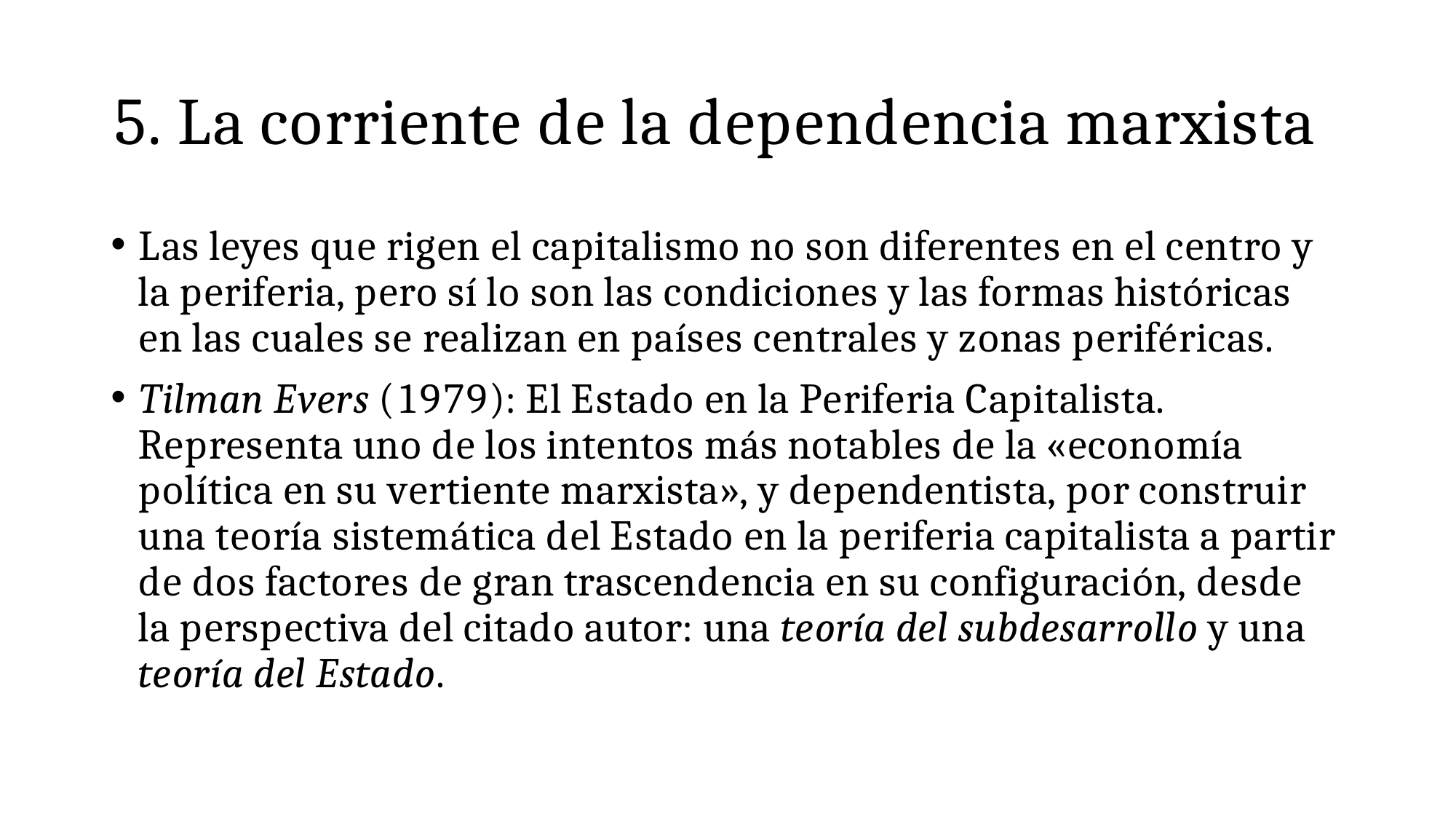

# 5. La corriente de la dependencia marxista
Las leyes que rigen el capitalismo no son diferentes en el centro y la periferia, pero sí lo son las condiciones y las formas históricas en las cuales se realizan en países centrales y zonas periféricas.
Tilman Evers (1979): El Estado en la Periferia Capitalista. Representa uno de los intentos más notables de la «economía política en su vertiente marxista», y dependentista, por construir una teoría sistemática del Estado en la periferia capitalista a partir de dos factores de gran trascendencia en su configuración, desde la perspectiva del citado autor: una teoría del subdesarrollo y una teoría del Estado.